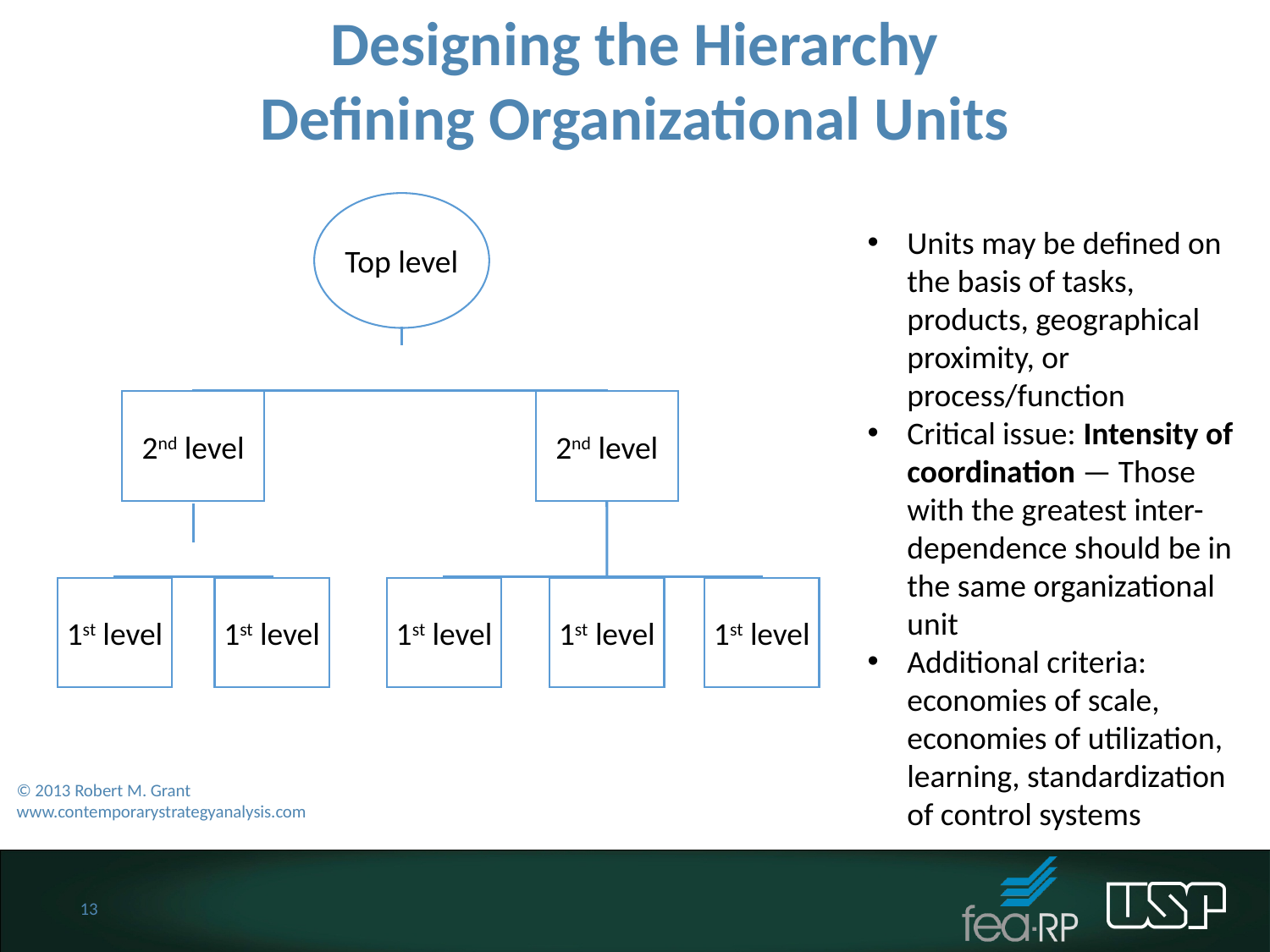

Designing the Hierarchy
Defining Organizational Units
Top level
Units may be defined on the basis of tasks, products, geographical proximity, or process/function
Critical issue: Intensity of coordination — Those with the greatest inter-dependence should be in the same organizational unit
Additional criteria: economies of scale, economies of utilization, learning, standardization of control systems
2nd level
2nd level
1st level
1st level
1st level
1st level
1st level
© 2013 Robert M. Grant
www.contemporarystrategyanalysis.com
13